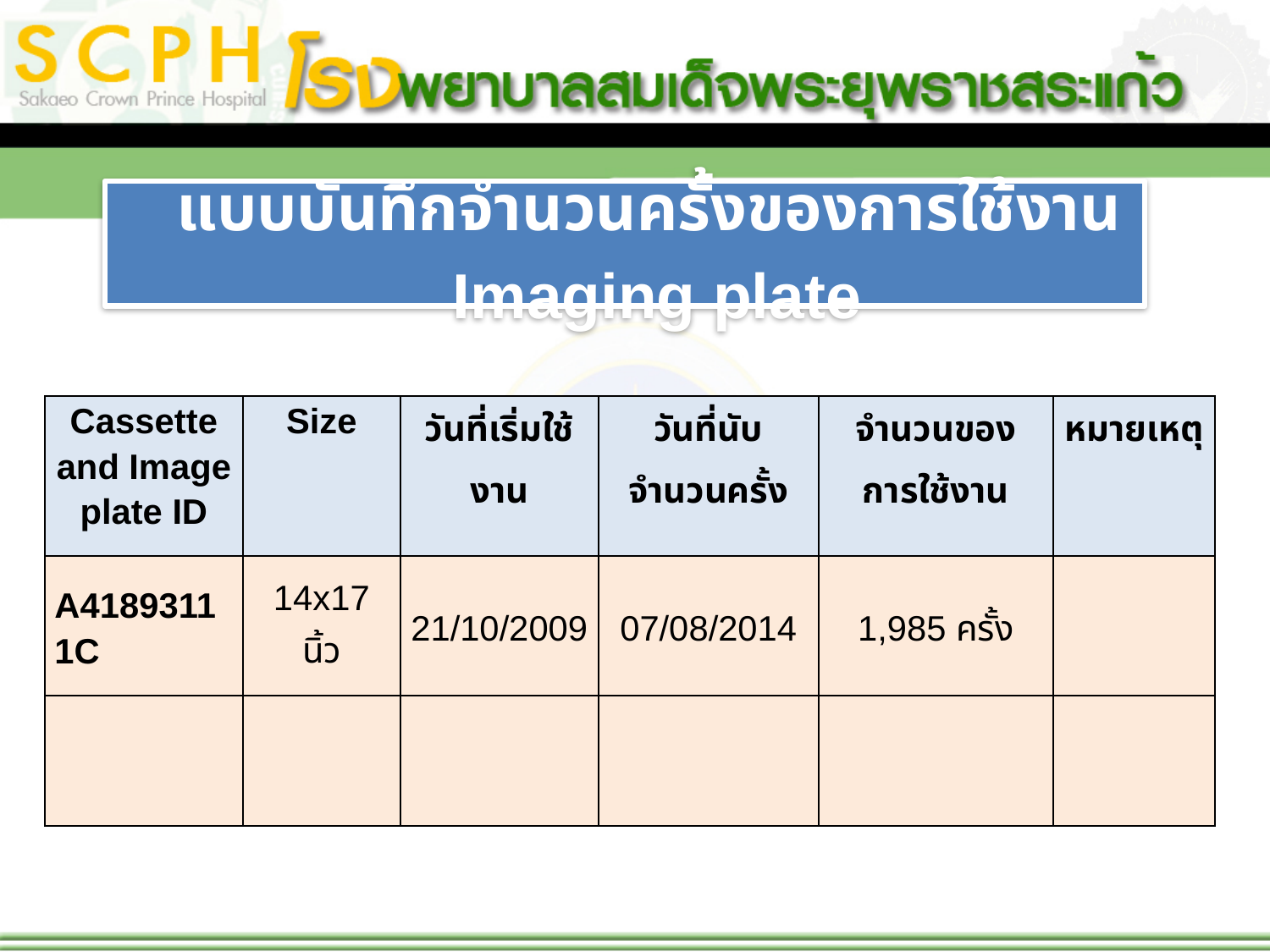

แบบบันทึกจำนวนครั้งของการใช้งาน Imaging plate
| Cassette and Image plate ID | Size | วันที่เริ่มใช้งาน | วันที่นับ จำนวนครั้ง | จำนวนของ การใช้งาน | หมายเหตุ |
| --- | --- | --- | --- | --- | --- |
| A41893111C | 14x17 นิ้ว | 21/10/2009 | 07/08/2014 | 1,985 ครั้ง |  |
|  |  |  |  |  |  |